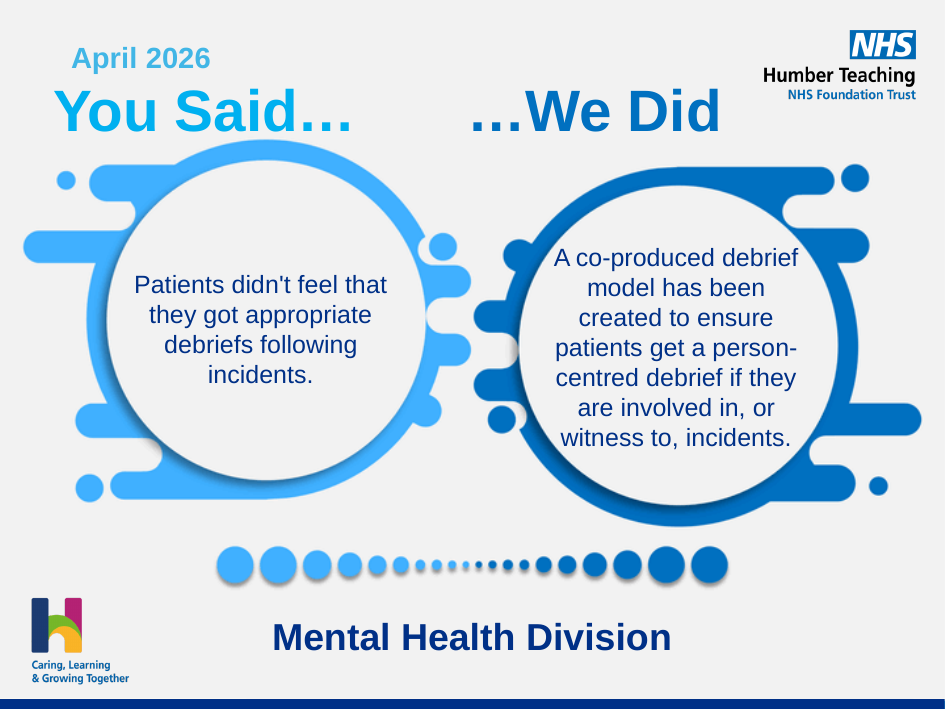

April 2026
A co-produced debrief model has been created to ensure patients get a person- centred debrief if they are involved in, or witness to, incidents.
Patients didn't feel that they got appropriate debriefs following incidents.
Mental Health Division